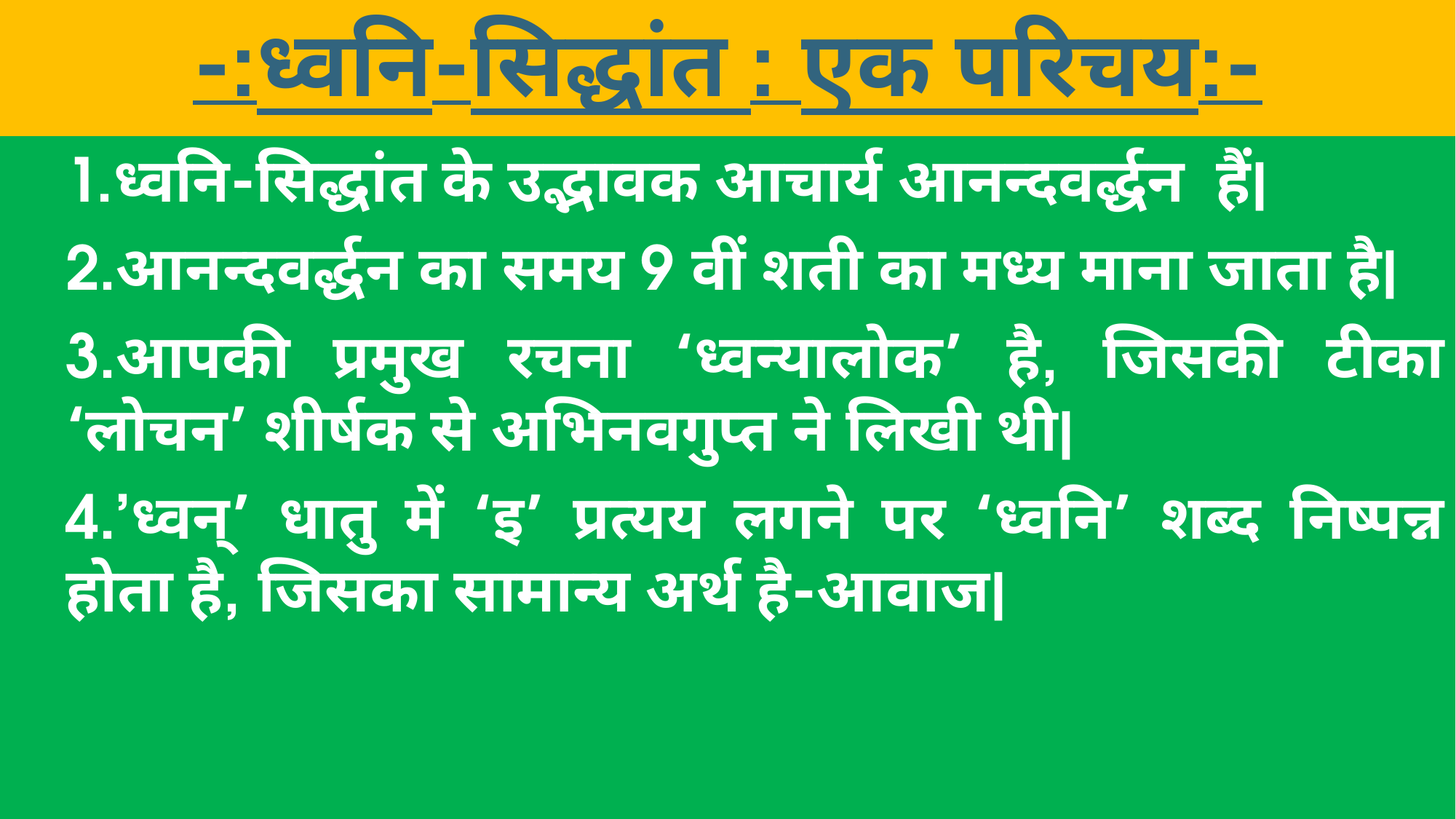

# -:ध्वनि-सिद्धांत : एक परिचय:-
1.ध्वनि-सिद्धांत के उद्भावक आचार्य आनन्दवर्द्धन  हैं|
2.आनन्दवर्द्धन का समय 9 वीं शती का मध्य माना जाता है|
3.आपकी प्रमुख रचना ‘ध्वन्यालोक’ है, जिसकी टीका ‘लोचन’ शीर्षक से अभिनवगुप्त ने लिखी थी|
4.’ध्वन्’ धातु में ‘इ’ प्रत्यय लगने पर ‘ध्वनि’ शब्द निष्पन्न होता है, जिसका सामान्य अर्थ है-आवाज|